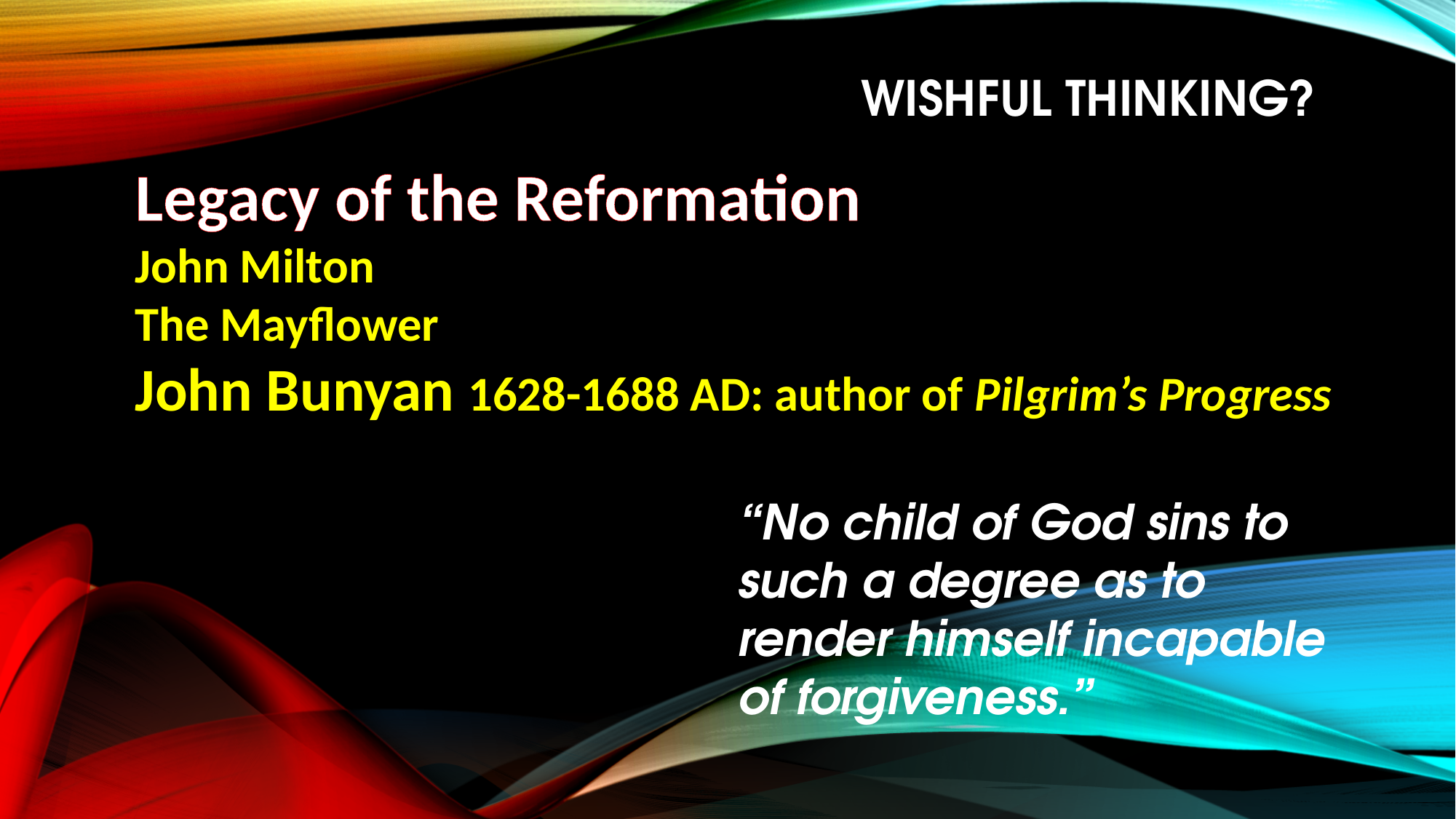

# Wishful thinking?
Legacy of the Reformation
John Milton
The Mayflower
John Bunyan 1628-1688 AD: author of Pilgrim’s Progress
“No child of God sins to such a degree as to render himself incapable of forgiveness.”